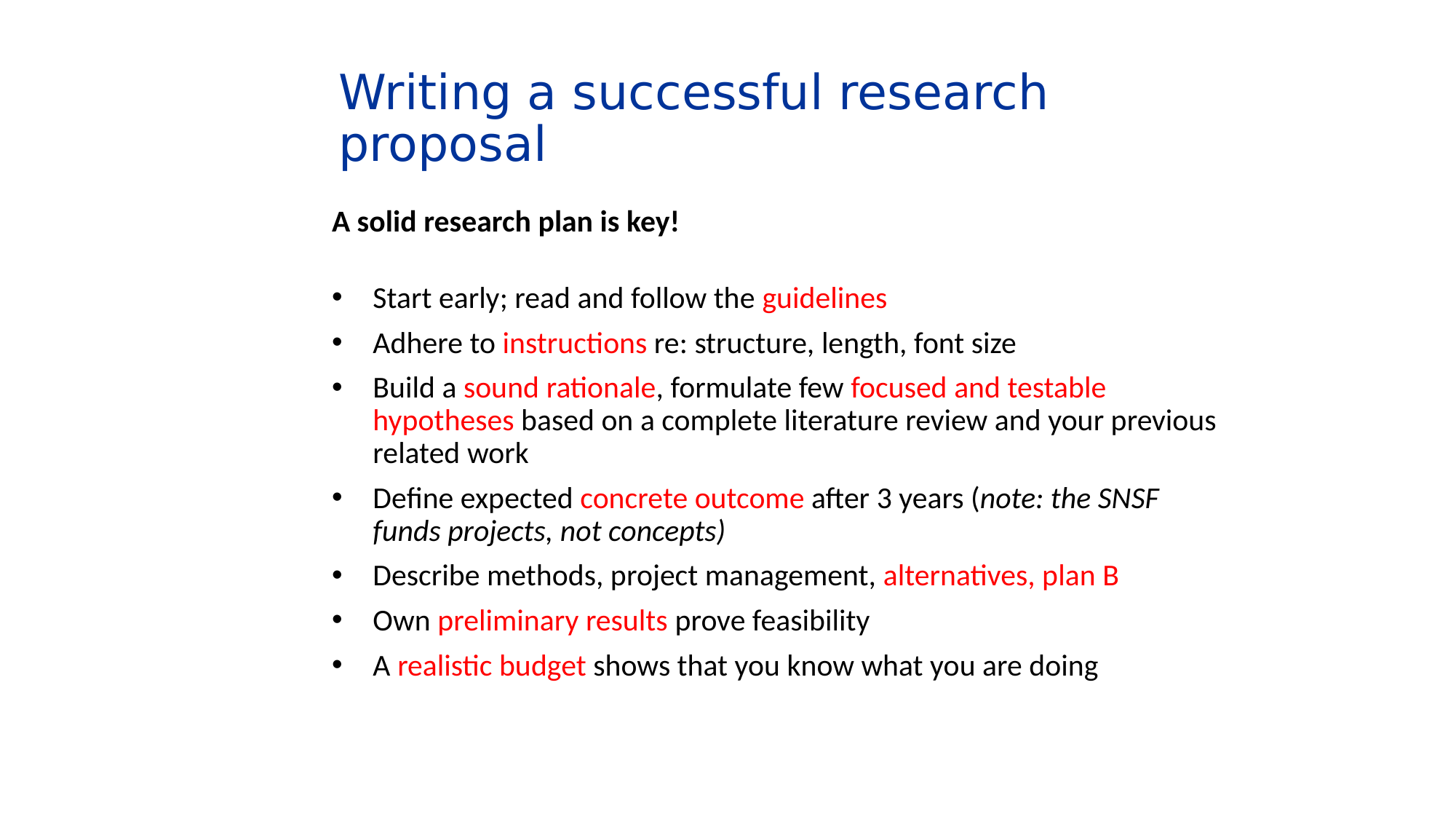

Writing a successful research proposal

A solid research plan is key!

Start early; read and follow the guidelines
Adhere to instructions re: structure, length, font size
Build a sound rationale, formulate few focused and testable hypotheses based on a complete literature review and your previous related work
Define expected concrete outcome after 3 years (note: the SNSF funds projects, not concepts)
Describe methods, project management, alternatives, plan B
Own preliminary results prove feasibility
A realistic budget shows that you know what you are doing